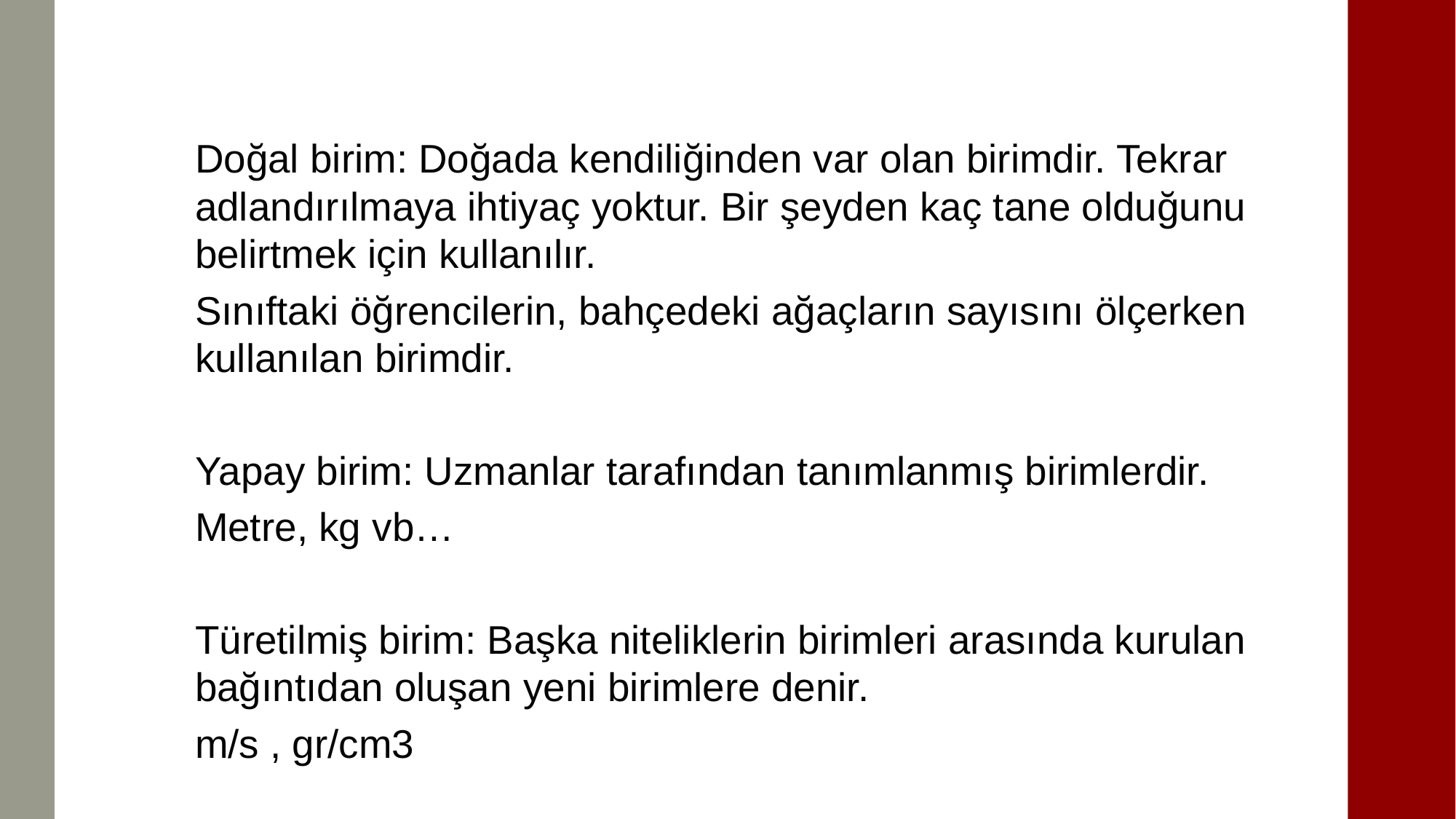

Doğal birim: Doğada kendiliğinden var olan birimdir. Tekrar adlandırılmaya ihtiyaç yoktur. Bir şeyden kaç tane olduğunu belirtmek için kullanılır.
Sınıftaki öğrencilerin, bahçedeki ağaçların sayısını ölçerken kullanılan birimdir.

Yapay birim: Uzmanlar tarafından tanımlanmış birimlerdir.
Metre, kg vb…

Türetilmiş birim: Başka niteliklerin birimleri arasında kurulan bağıntıdan oluşan yeni birimlere denir.
m/s , gr/cm3